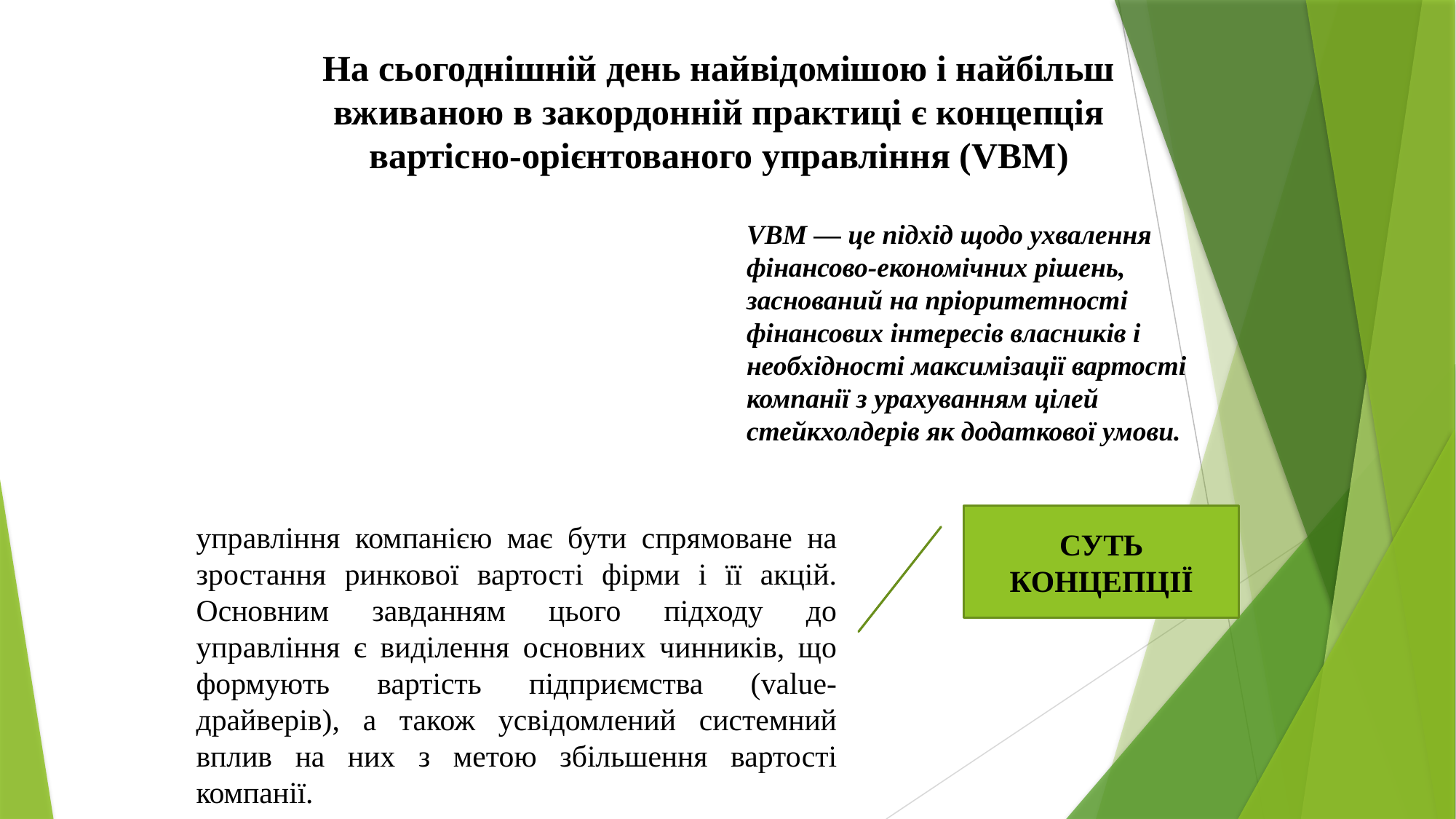

На сьогоднішній день найвідомішою і найбільш вживаною в закордонній практиці є концепція вартісно-орієнтованого управління (VBM)
VBM — це підхід щодо ухвалення фінансово-економічних рішень, заснований на пріоритетності фінансових інтересів власників і необхідності максимізації вартості компанії з урахуванням цілей стейкхолдерів як додаткової умови.
СУТЬ КОНЦЕПЦІЇ
управління компанією має бути спрямоване на зростання ринкової вартості фірми і її акцій. Основним завданням цього підходу до управління є виділення основних чинників, що формують вартість підприємства (value-драйверів), а також усвідомлений системний вплив на них з метою збільшення вартості компанії.